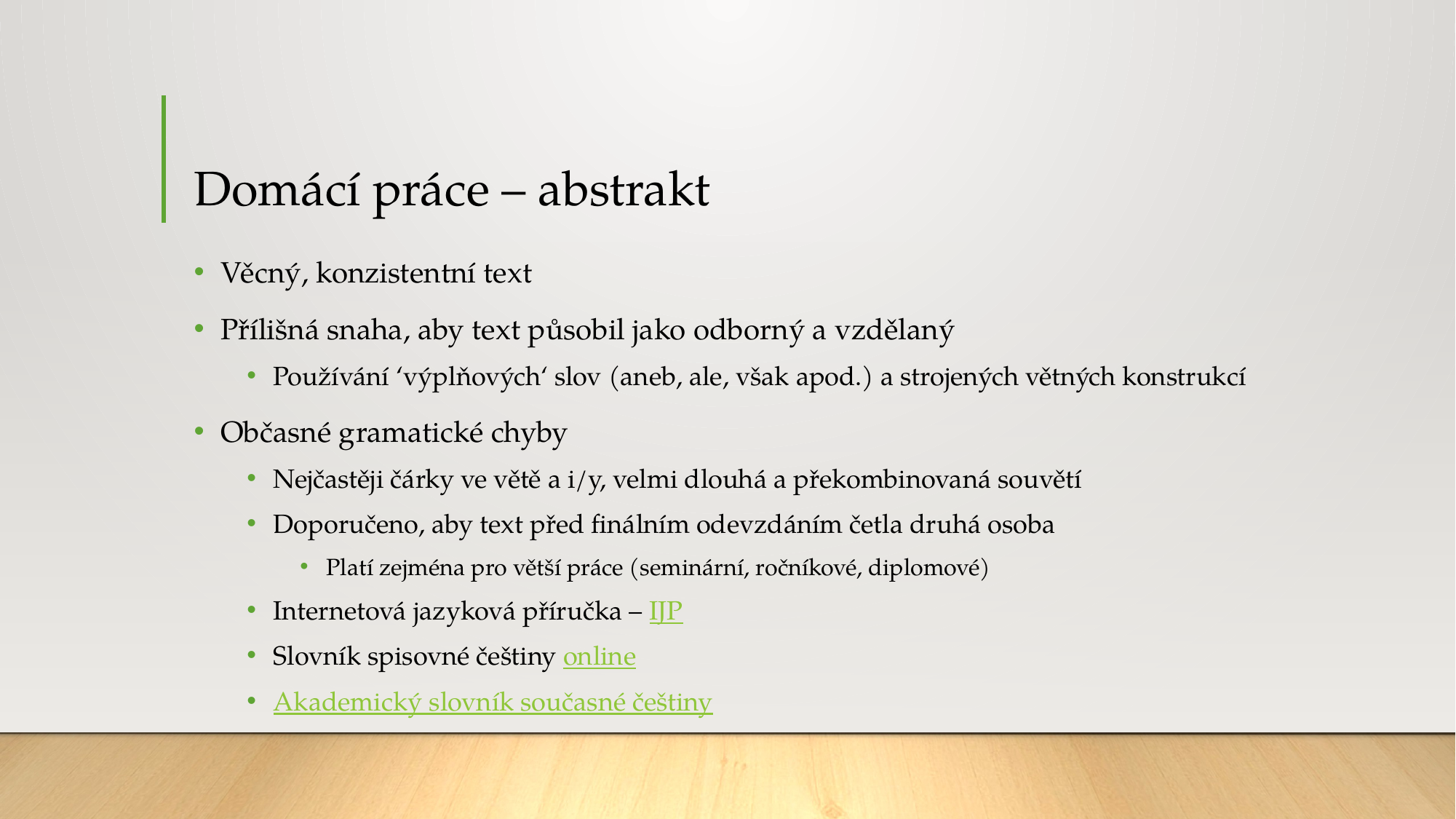

# Domácí práce – abstrakt
Věcný, konzistentní text
Přílišná snaha, aby text působil jako odborný a vzdělaný
Používání ‘výplňových‘ slov (aneb, ale, však apod.) a strojených větných konstrukcí
Občasné gramatické chyby
Nejčastěji čárky ve větě a i/y, velmi dlouhá a překombinovaná souvětí
Doporučeno, aby text před finálním odevzdáním četla druhá osoba
Platí zejména pro větší práce (seminární, ročníkové, diplomové)
Internetová jazyková příručka – IJP
Slovník spisovné češtiny online
Akademický slovník současné češtiny